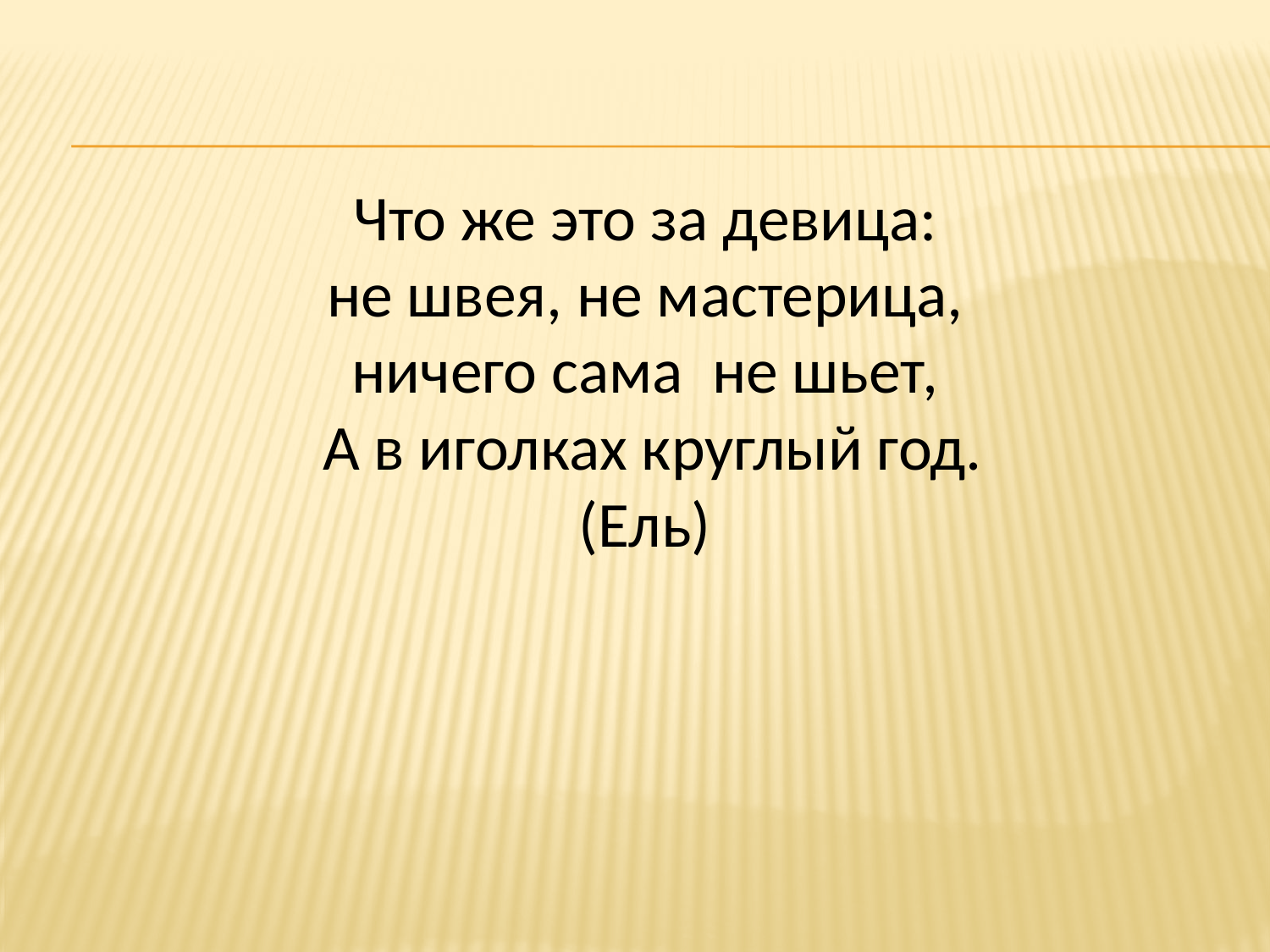

# Что же это за девица: не швея, не мастерица, ничего сама  не шьет,   А в иголках круглый год. (Ель)